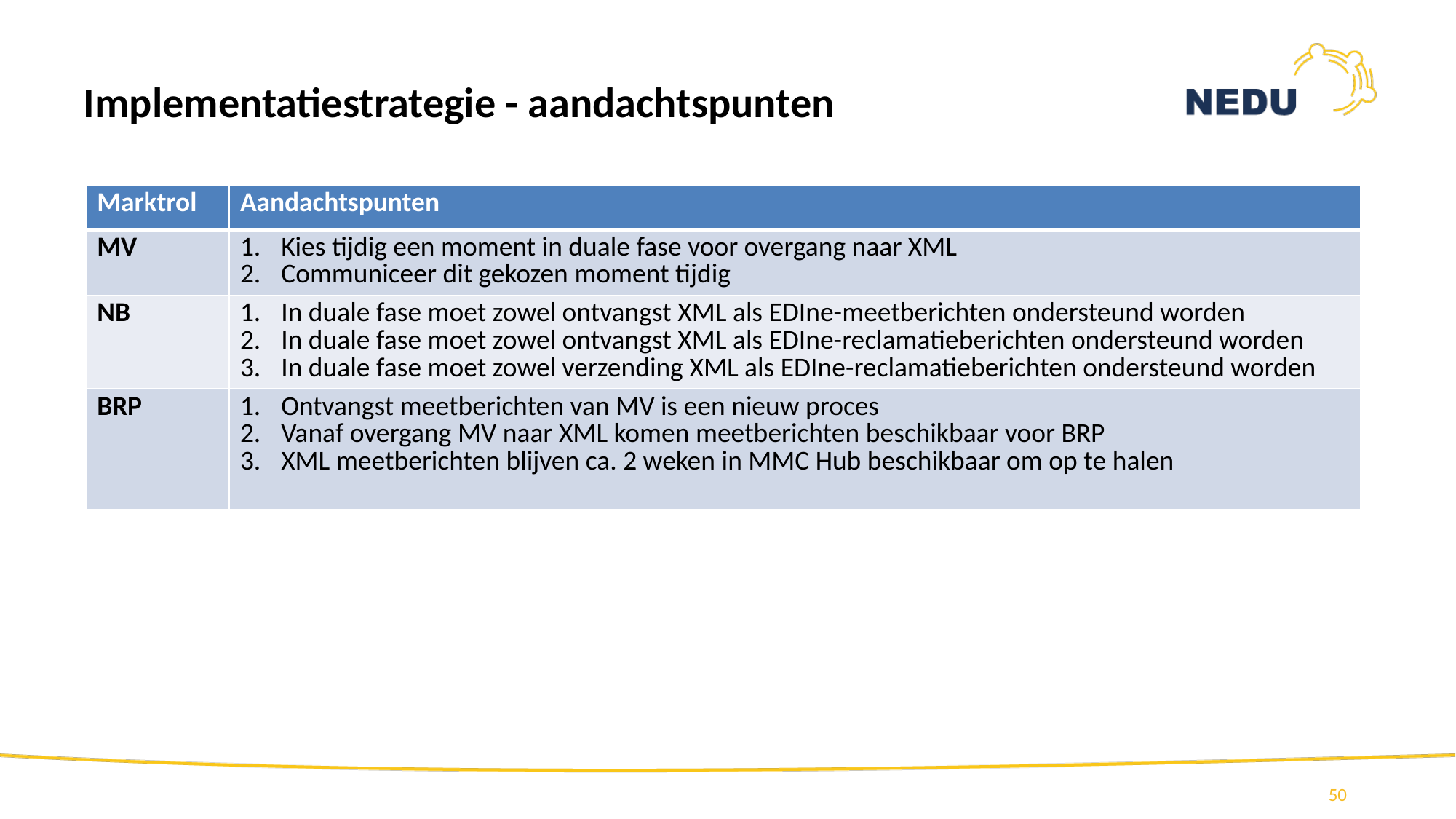

# Implementatiestrategie - aandachtspunten
| Marktrol | Aandachtspunten |
| --- | --- |
| MV | Kies tijdig een moment in duale fase voor overgang naar XML Communiceer dit gekozen moment tijdig |
| NB | In duale fase moet zowel ontvangst XML als EDIne-meetberichten ondersteund worden In duale fase moet zowel ontvangst XML als EDIne-reclamatieberichten ondersteund worden In duale fase moet zowel verzending XML als EDIne-reclamatieberichten ondersteund worden |
| BRP | Ontvangst meetberichten van MV is een nieuw proces Vanaf overgang MV naar XML komen meetberichten beschikbaar voor BRP XML meetberichten blijven ca. 2 weken in MMC Hub beschikbaar om op te halen |
50